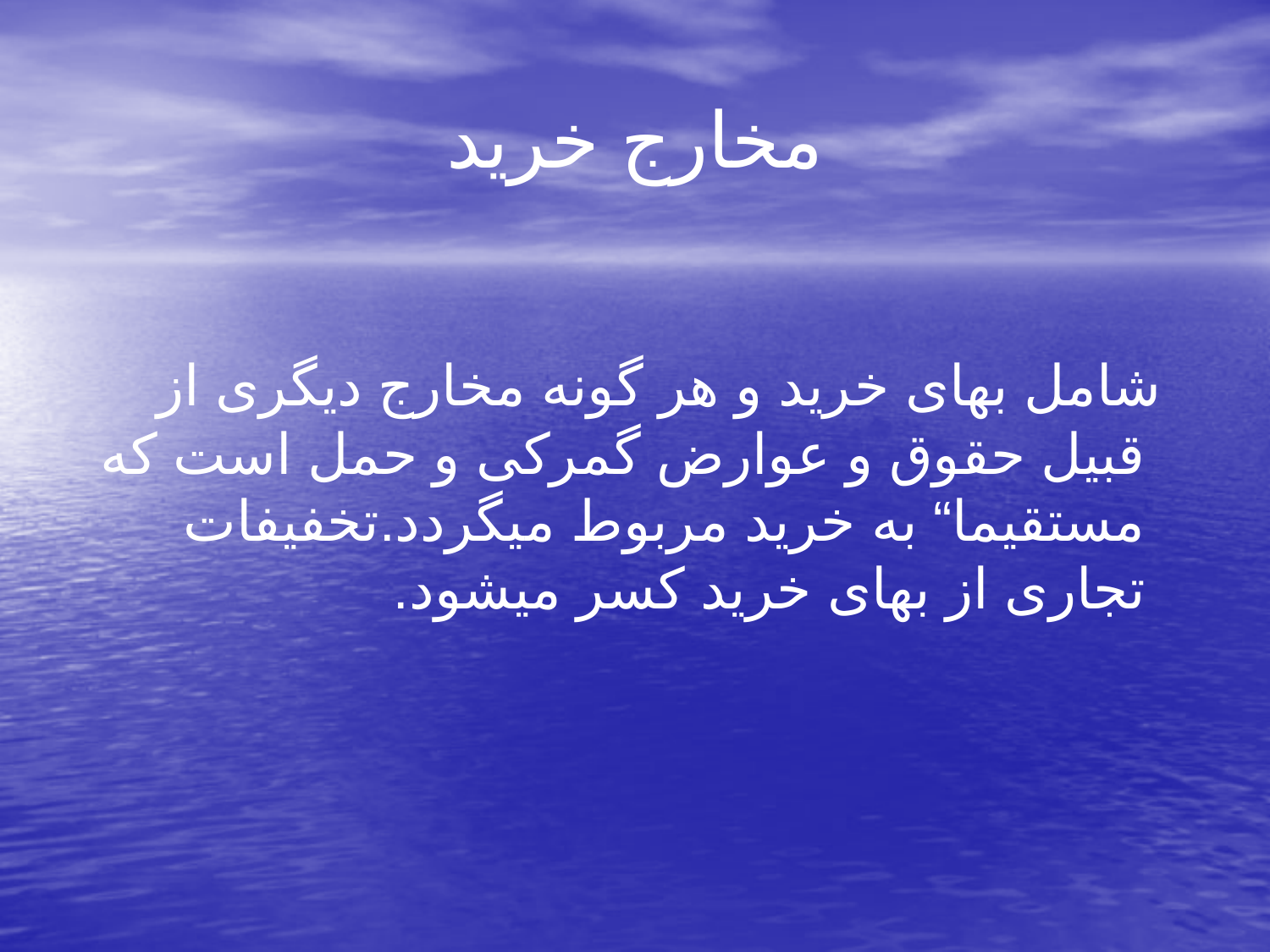

# مخارج خرید

  شامل بهای خرید و هر گونه مخارج دیگری از قبیل حقوق و عوارض گمرکی و حمل است که مستقیما“ به خرید مربوط میگردد.تخفیفات تجاری از بهای خرید کسر میشود.